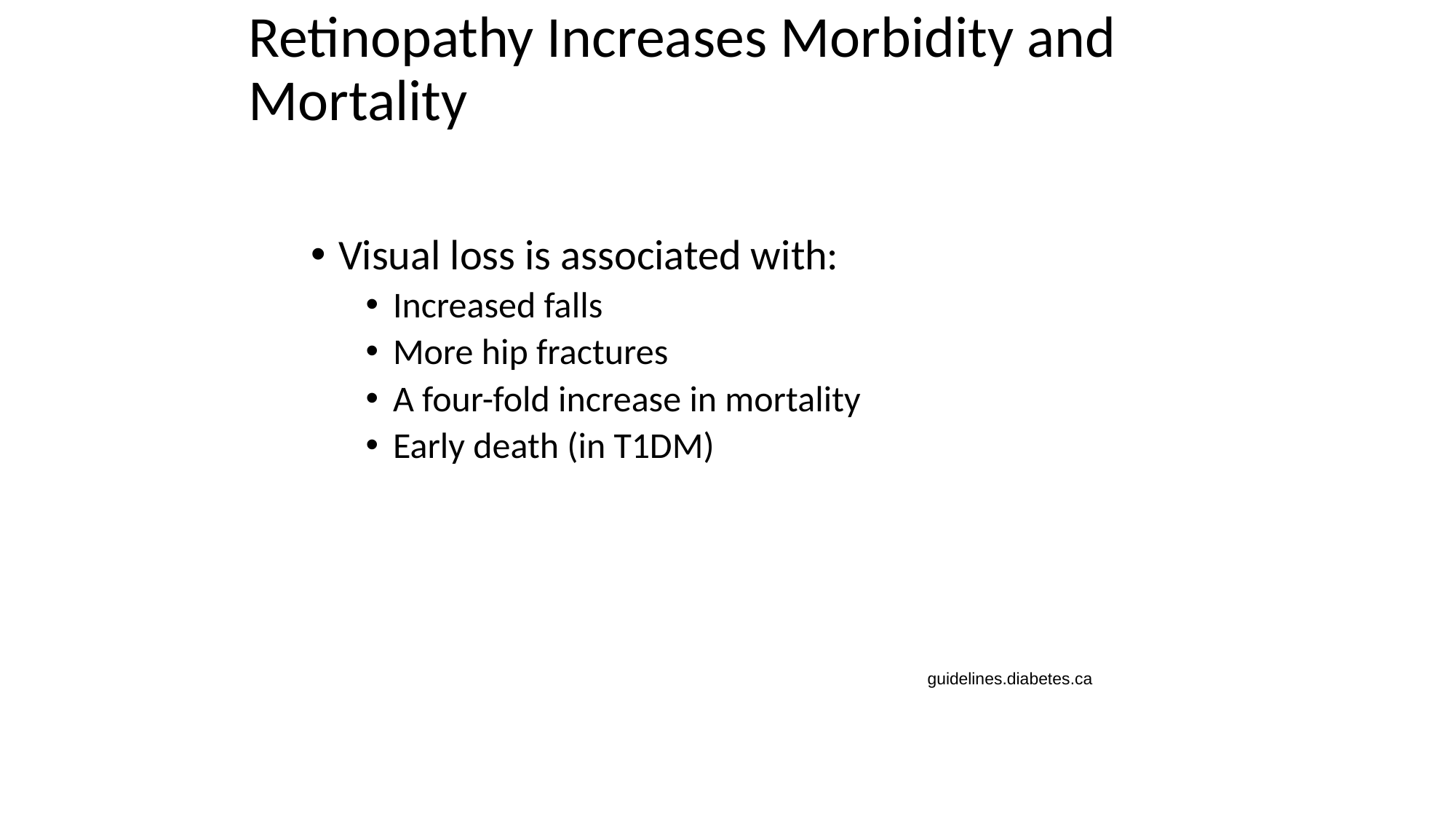

# Retinopathy Increases Morbidity and Mortality
Visual loss is associated with:
Increased falls
More hip fractures
A four-fold increase in mortality
Early death (in T1DM)
guidelines.diabetes.ca